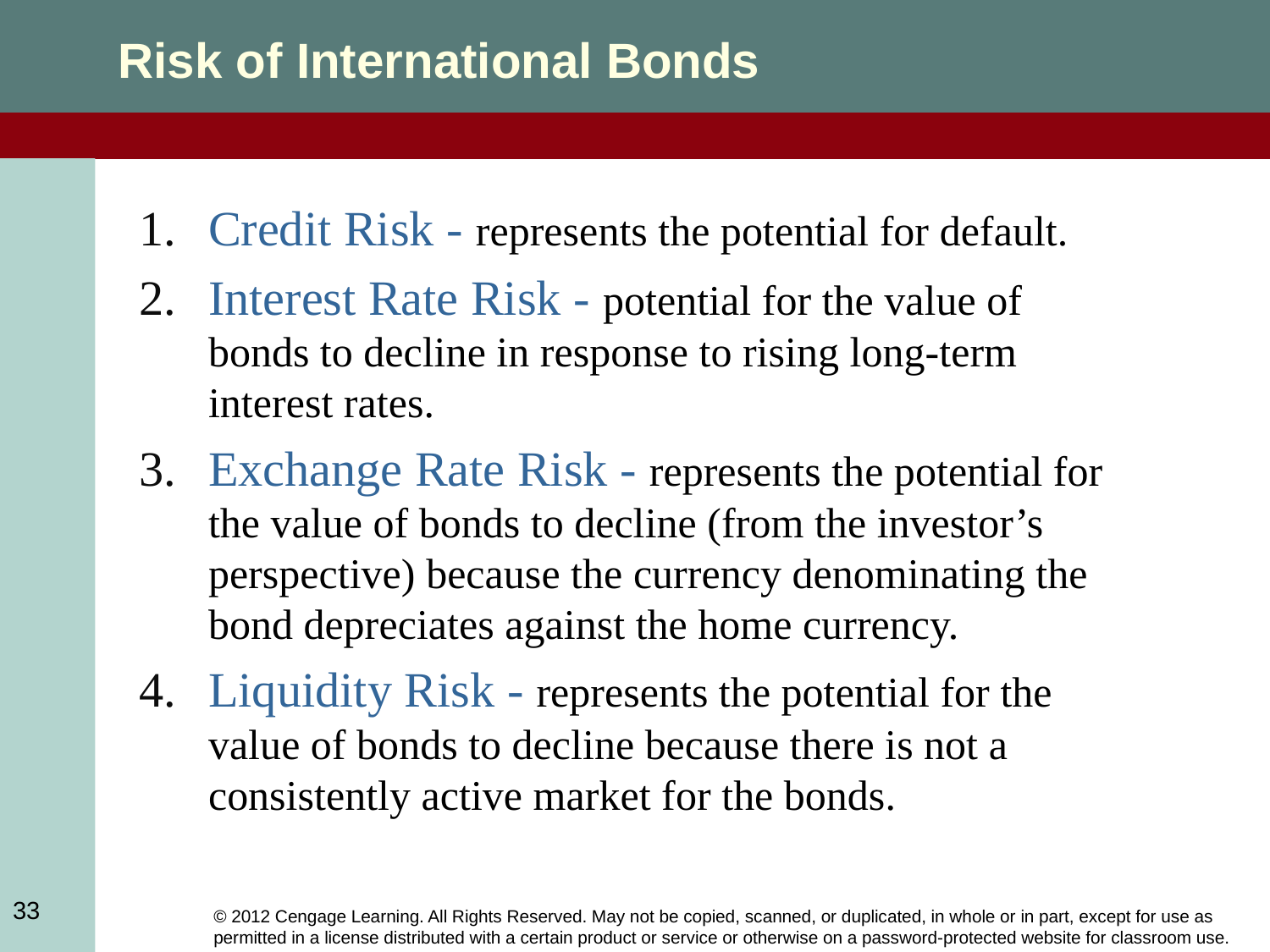

Risk of International Bonds
Credit Risk - represents the potential for default.
Interest Rate Risk - potential for the value of bonds to decline in response to rising long-term interest rates.
Exchange Rate Risk - represents the potential for the value of bonds to decline (from the investor’s perspective) because the currency denominating the bond depreciates against the home currency.
Liquidity Risk - represents the potential for the value of bonds to decline because there is not a consistently active market for the bonds.

33